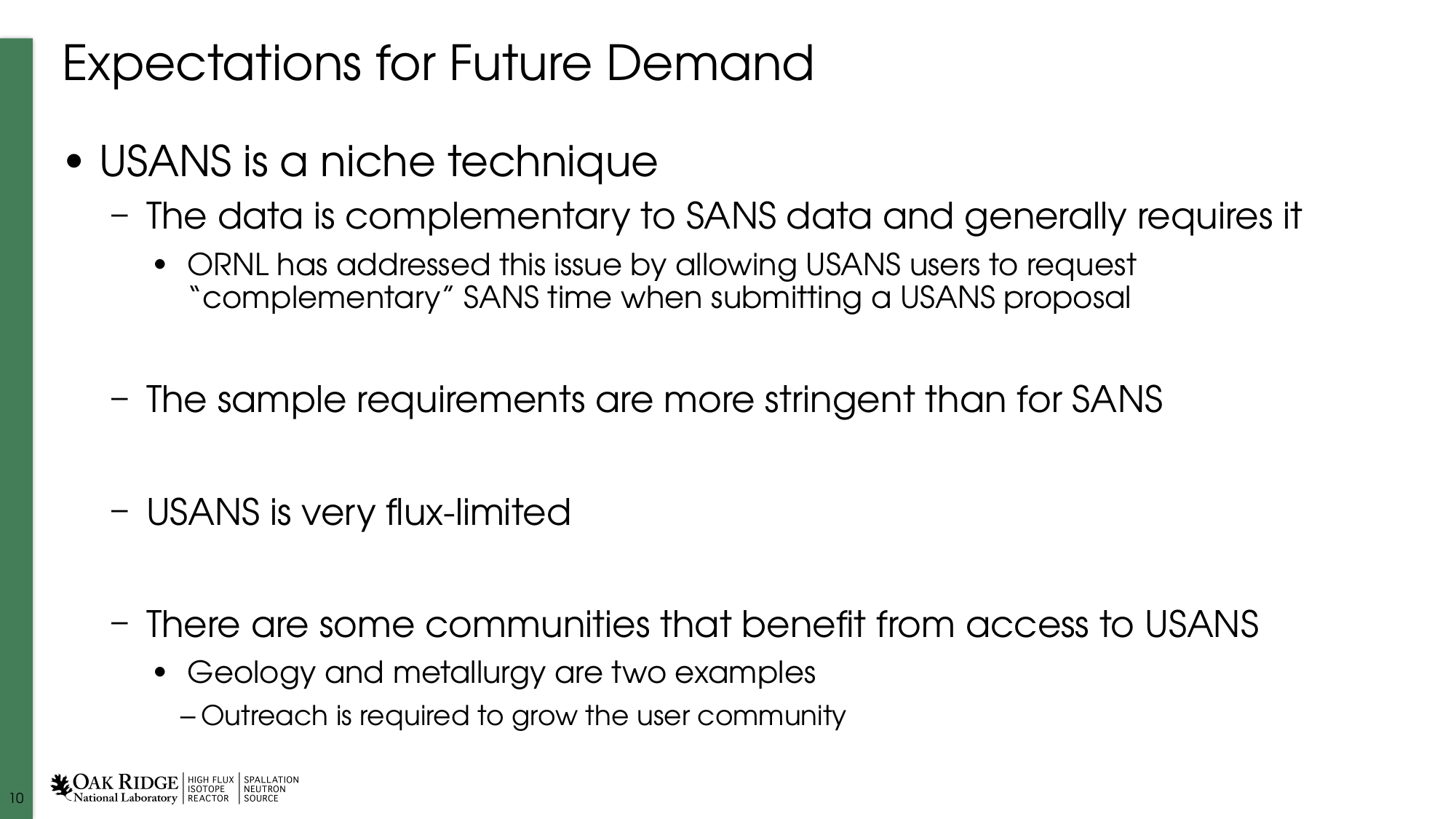

# Expectations for Future Demand
USANS is a niche technique
The data is complementary to SANS data and generally requires it
ORNL has addressed this issue by allowing USANS users to request “complementary” SANS time when submitting a USANS proposal

The sample requirements are more stringent than for SANS

USANS is very flux-limited

There are some communities that benefit from access to USANS
Geology and metallurgy are two examples
Outreach is required to grow the user community